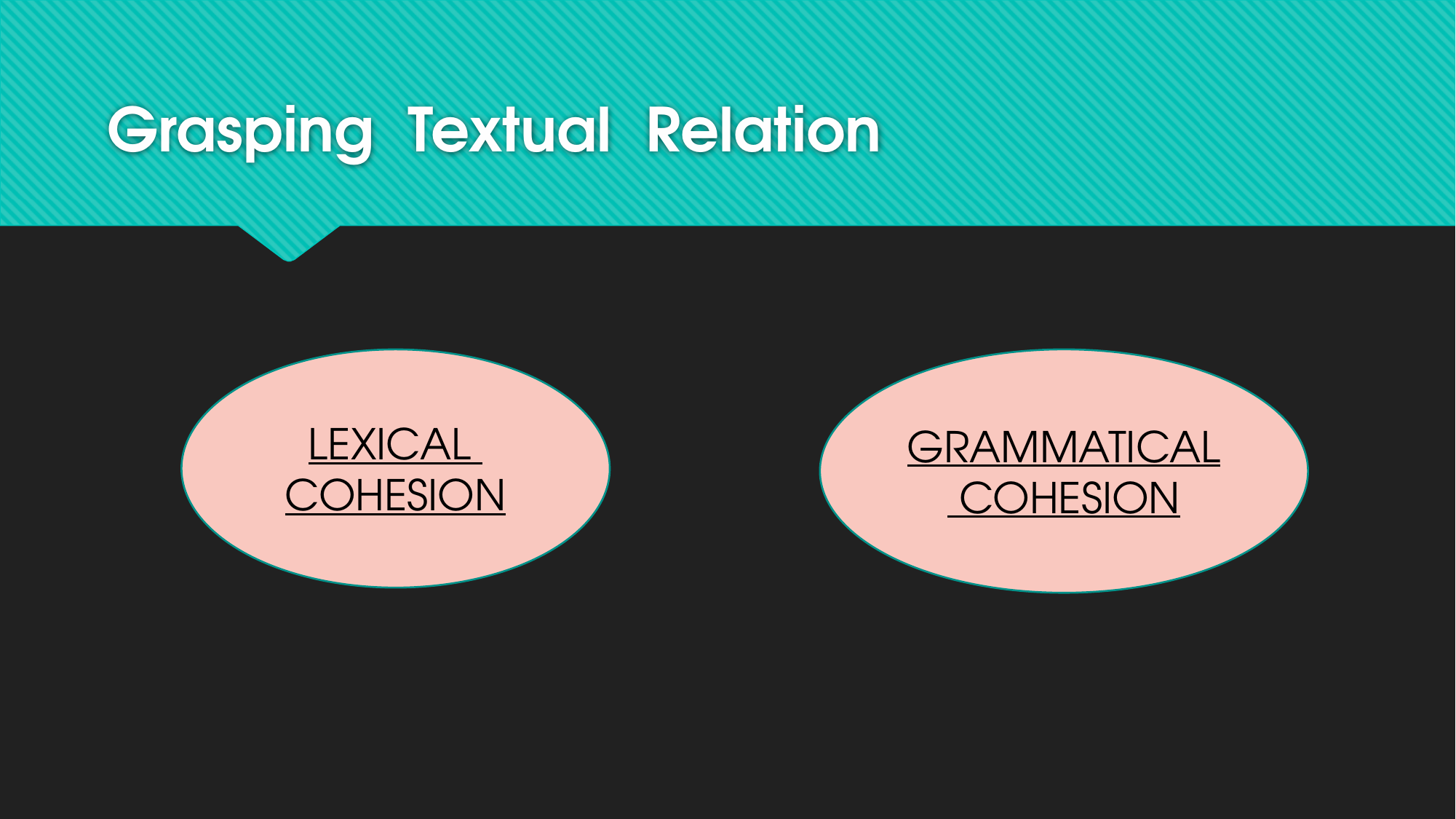

# Grasping  Textual  Relation
LEXICAL  COHESION
GRAMMATICAL  COHESION